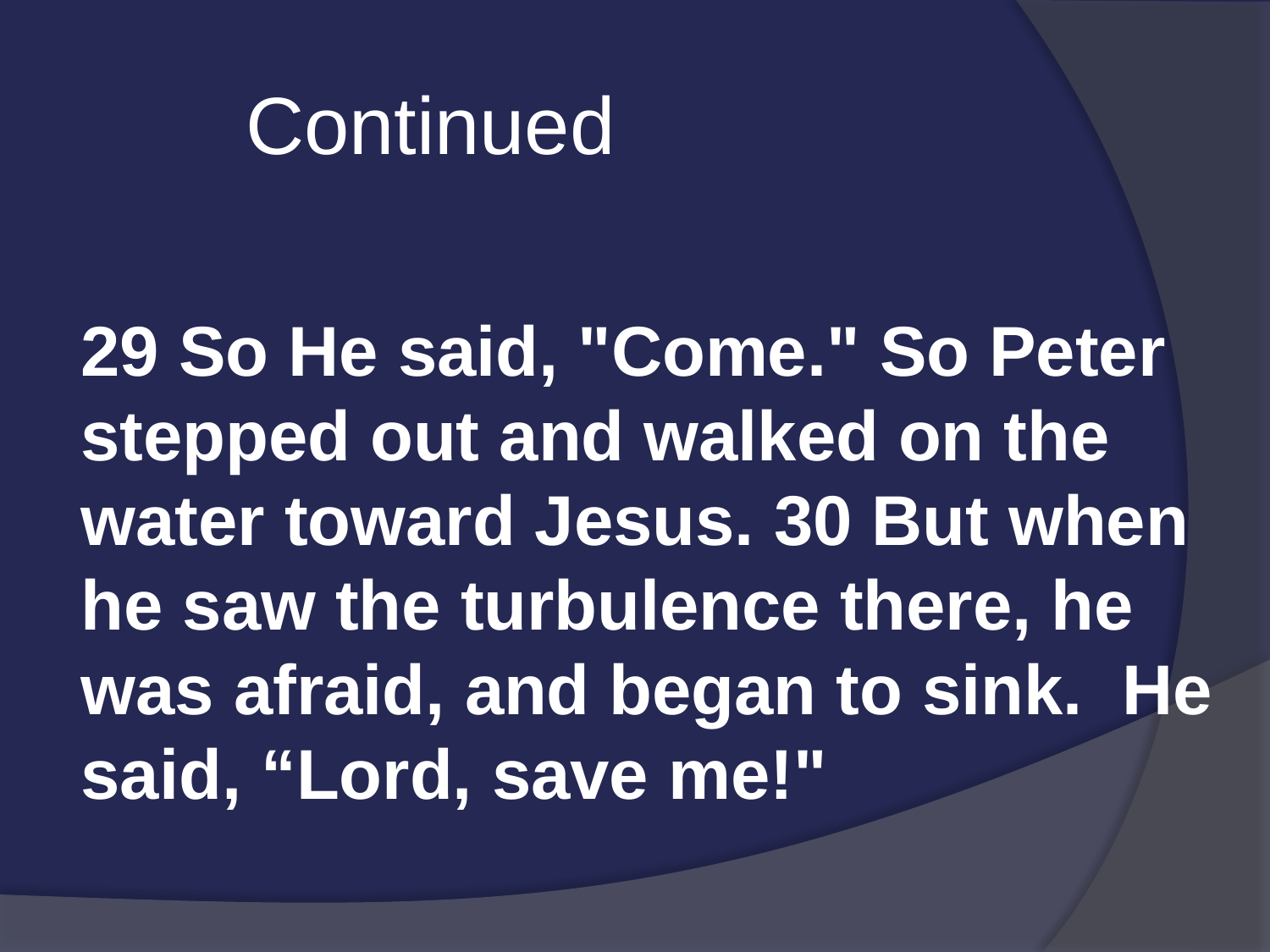

# Continued

29 So He said, "Come." So Peter stepped out and walked on the water toward Jesus. 30 But when he saw the turbulence there, he was afraid, and began to sink.  He said, “Lord, save me!"